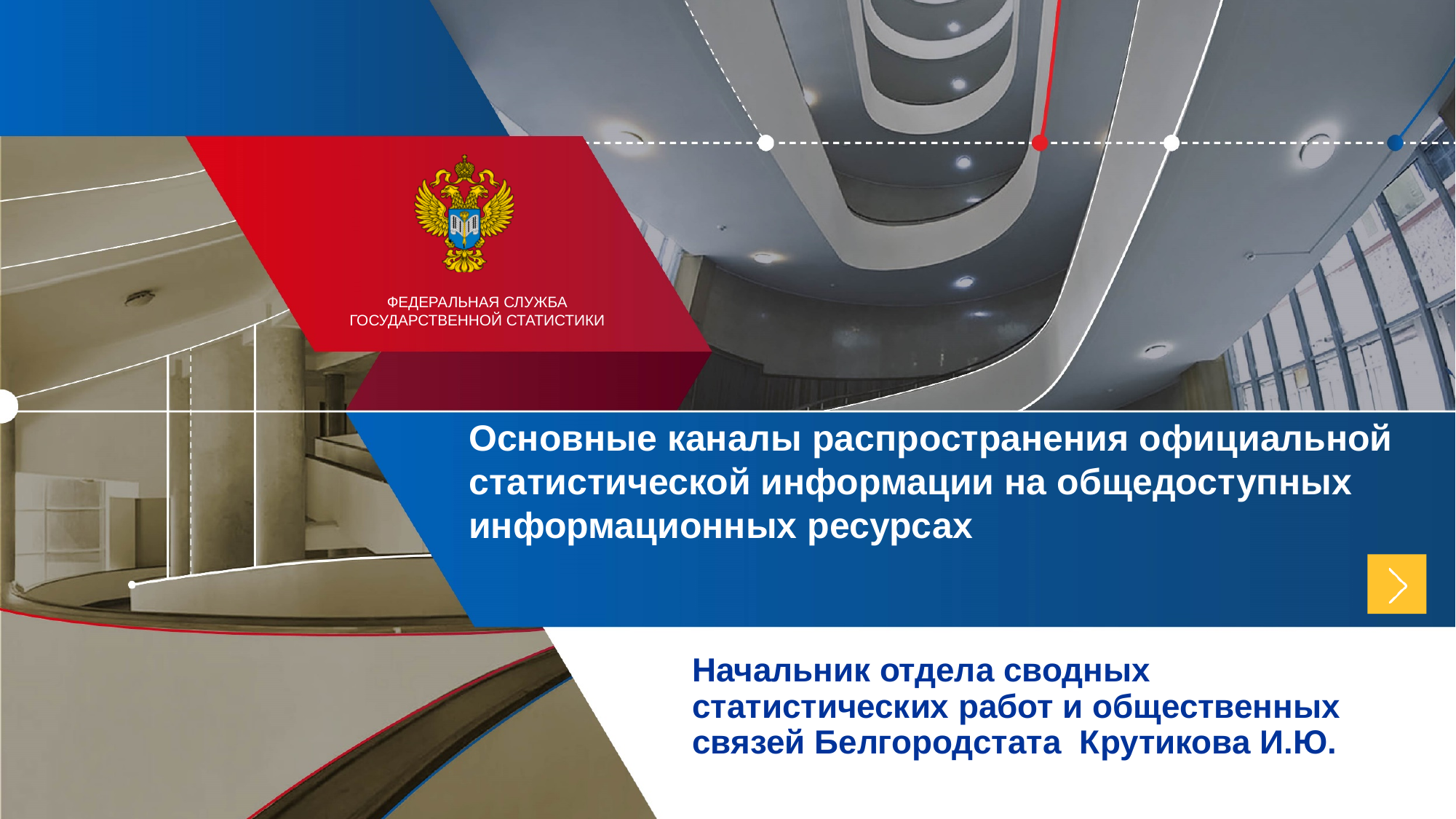

Основные каналы распространения официальной статистической информации на общедоступных информационных ресурсах
Начальник отдела сводных статистических работ и общественных связей Белгородстата  Крутикова И.Ю.